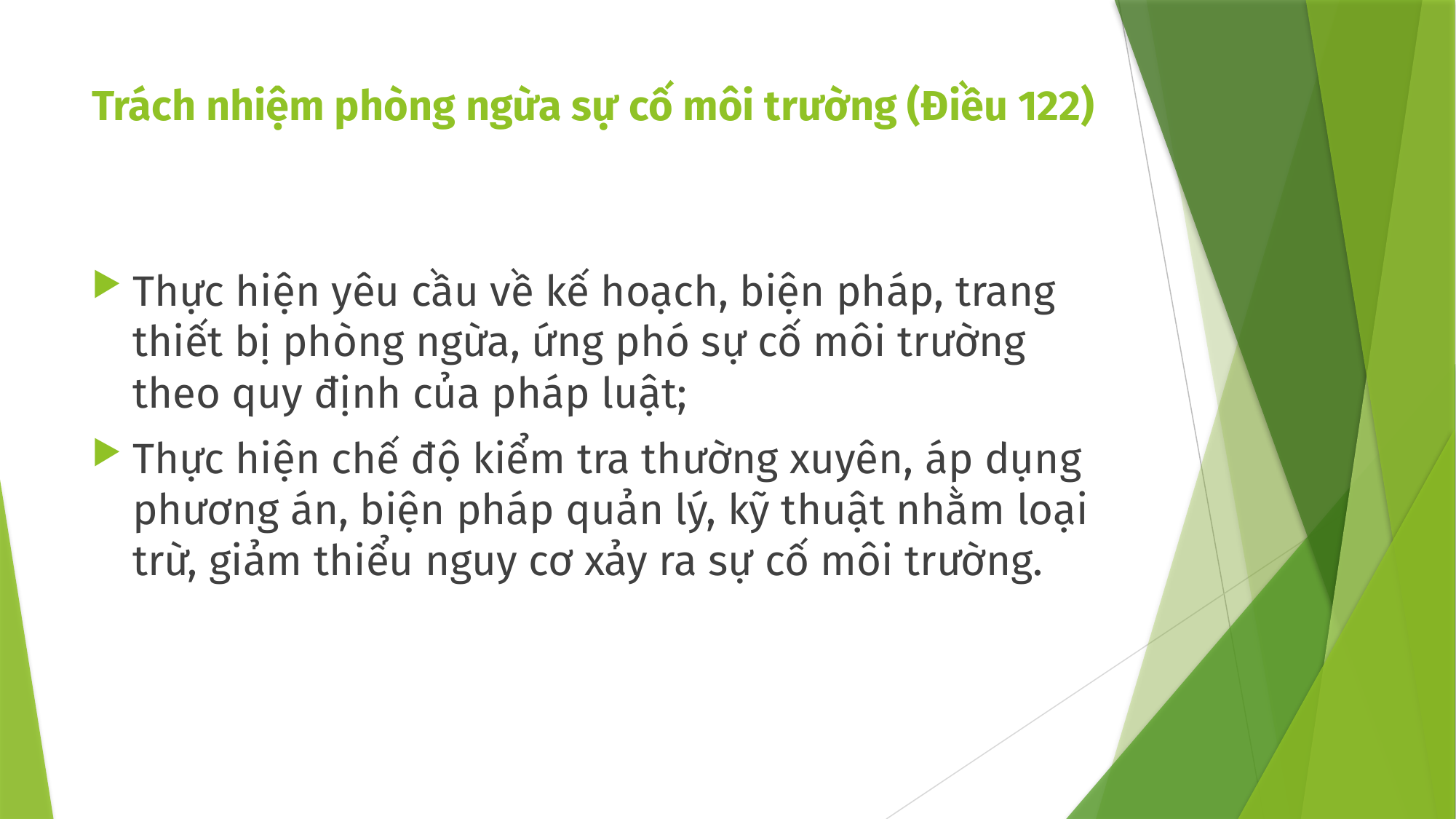

# Trách nhiệm phòng ngừa sự cố môi trường (Điều 122)
Thực hiện yêu cầu về kế hoạch, biện pháp, trang thiết bị phòng ngừa, ứng phó sự cố môi trường theo quy định của pháp luật;
Thực hiện chế độ kiểm tra thường xuyên, áp dụng phương án, biện pháp quản lý, kỹ thuật nhằm loại trừ, giảm thiểu nguy cơ xảy ra sự cố môi trường.